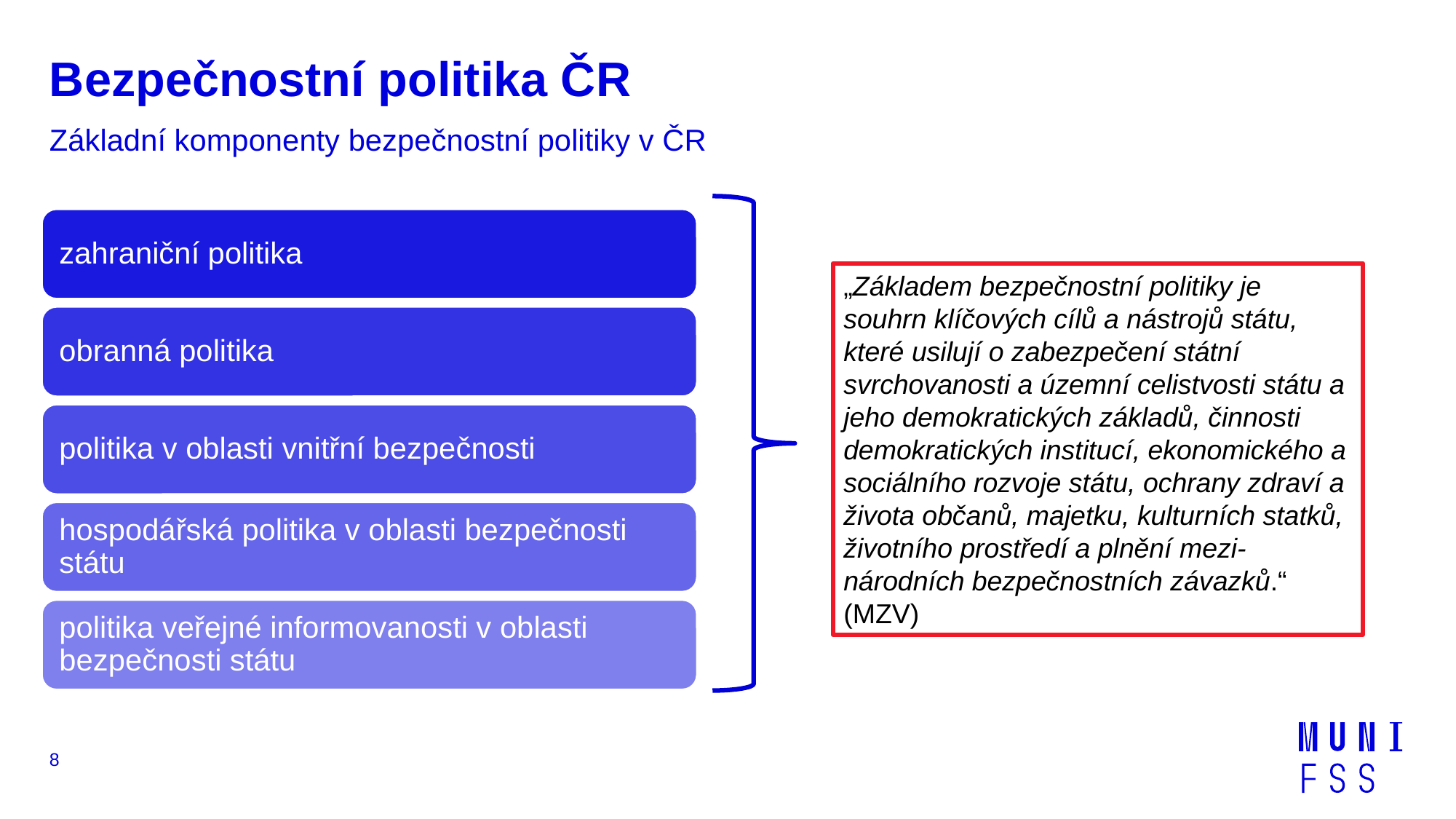

# Bezpečnostní politika ČR
Základní komponenty bezpečnostní politiky v ČR

zahraniční politika
obranná politika
politika v oblasti vnitřní bezpečnosti
hospodářská politika v oblasti bezpečnosti státu
politika veřejné informovanosti v oblasti bezpečnosti státu
„Základem bezpečnostní politiky je souhrn klíčových cílů a nástrojů státu, které usilují o zabezpečení státní svrchovanosti a územní celistvosti státu a jeho demokratických základů, činnosti demokratických institucí, ekonomického a sociálního rozvoje státu, ochrany zdraví a života občanů, majetku, kulturních statků, životního prostředí a plnění mezi-národních bezpečnostních závazků.“ (MZV)
8